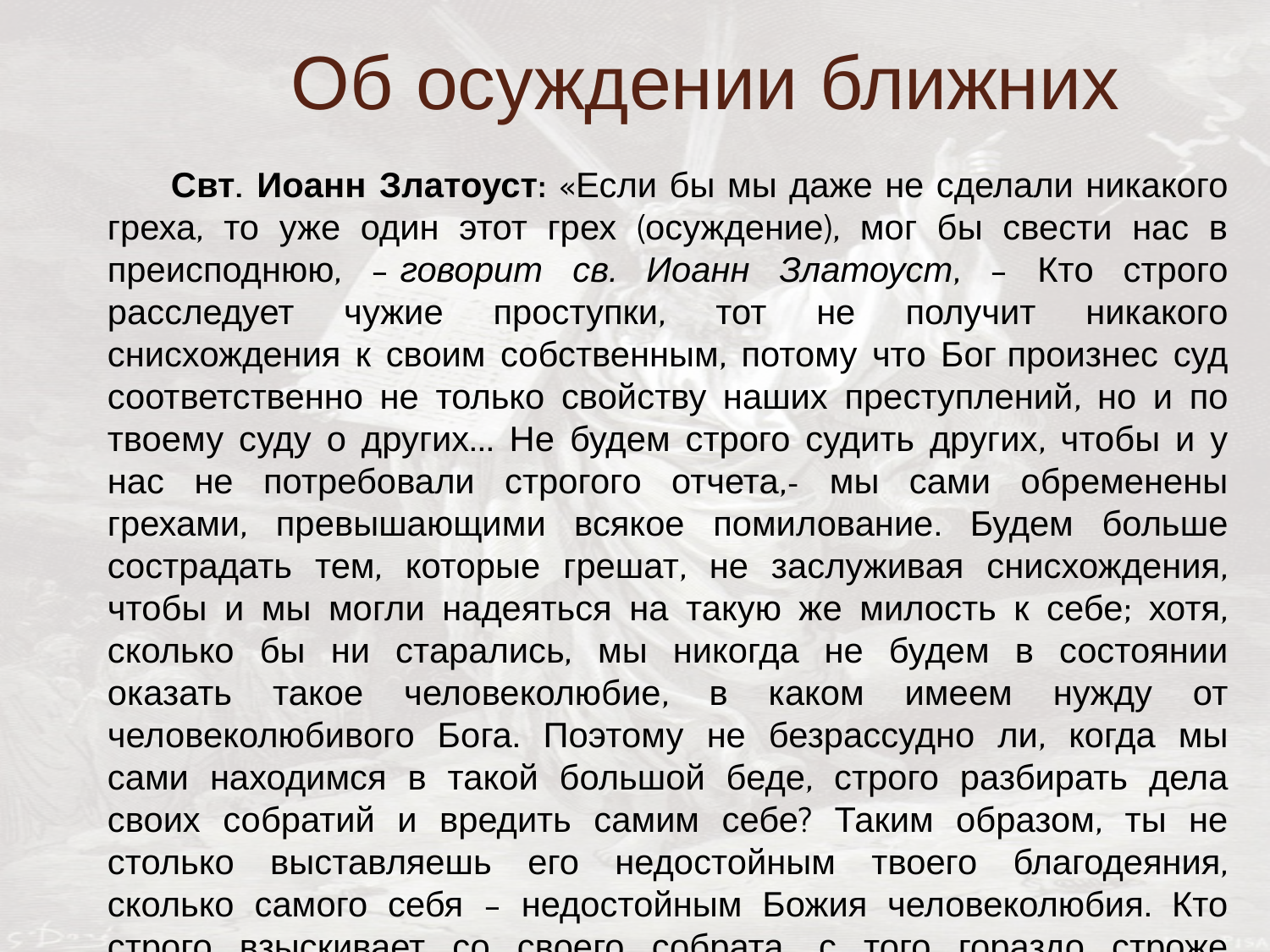

# Об осуждении ближних
Свт. Иоанн Златоуст: «Если бы мы даже не сделали никакого греха, то уже один этот грех (осуждение), мог бы свести нас в преисподнюю, – говорит св. Иоанн Златоуст, – Кто строго расследует чужие проступки, тот не получит никакого снисхождения к своим собственным, потому что Бог произнес суд соответственно не только свойству наших преступлений, но и по твоему суду о других... Не будем строго судить других, чтобы и у нас не потребовали строгого отчета,- мы сами обременены грехами, превышающими всякое помилование. Будем больше сострадать тем, которые грешат, не заслуживая снисхождения, чтобы и мы могли надеяться на такую же милость к себе; хотя, сколько бы ни старались, мы никогда не будем в состоянии оказать такое человеколюбие, в каком имеем нужду от человеколюбивого Бога. Поэтому не безрассудно ли, когда мы сами находимся в такой большой беде, строго разбирать дела своих собратий и вредить самим себе? Таким образом, ты не столько выставляешь его недостойным твоего благодеяния, сколько самого себя – недостойным Божия человеколюбия. Кто строго взыскивает со своего собрата, с того гораздо строже взыщет Бог».